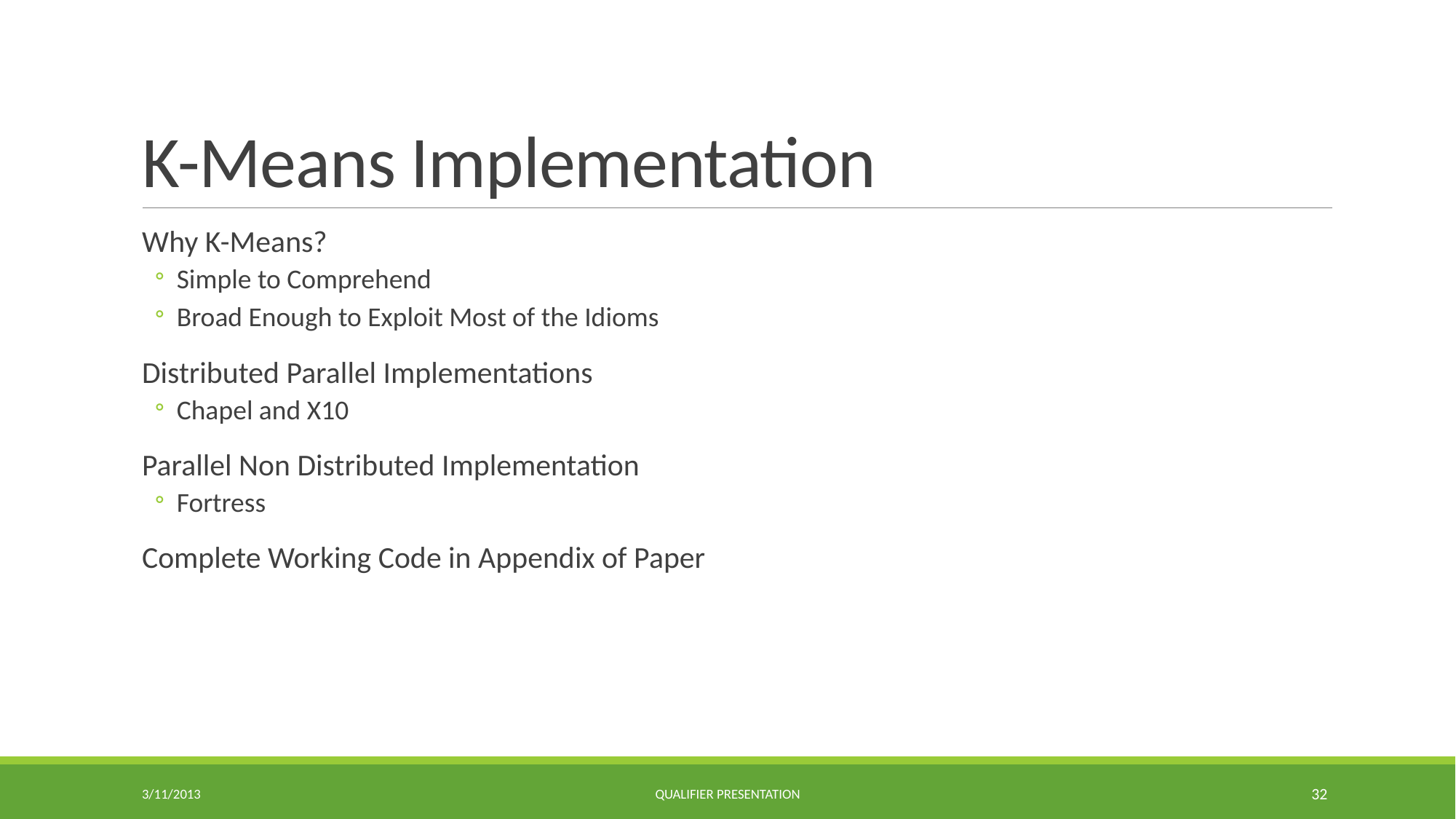

# K-Means Implementation
Why K-Means?
Simple to Comprehend
Broad Enough to Exploit Most of the Idioms
Distributed Parallel Implementations
Chapel and X10
Parallel Non Distributed Implementation
Fortress
Complete Working Code in Appendix of Paper
3/11/2013
Qualifier Presentation
32